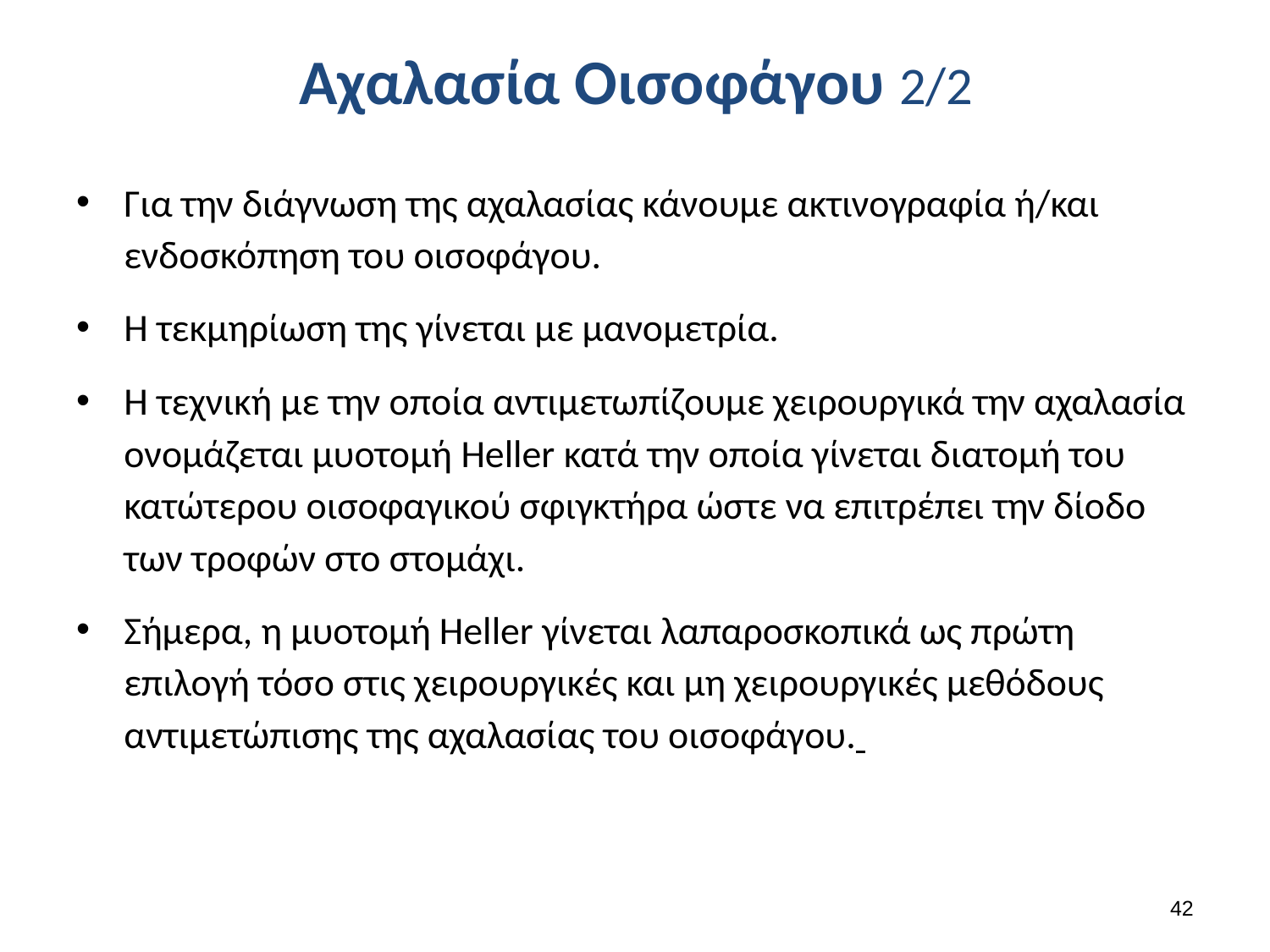

# Αχαλασία Οισοφάγου 2/2
Για την διάγνωση της αχαλασίας κάνουμε ακτινογραφία ή/και ενδοσκόπηση του οισοφάγου.
Η τεκμηρίωση της γίνεται με μανομετρία.
Η τεχνική με την οποία αντιμετωπίζουμε χειρουργικά την αχαλασία ονομάζεται μυοτομή Heller κατά την οποία γίνεται διατομή του κατώτερου οισοφαγικού σφιγκτήρα ώστε να επιτρέπει την δίοδο των τροφών στο στομάχι.
Σήμερα, η μυοτομή Heller γίνεται λαπαροσκοπικά ως πρώτη επιλογή τόσο στις χειρουργικές και μη χειρουργικές μεθόδους αντιμετώπισης της αχαλασίας του οισοφάγου.
42